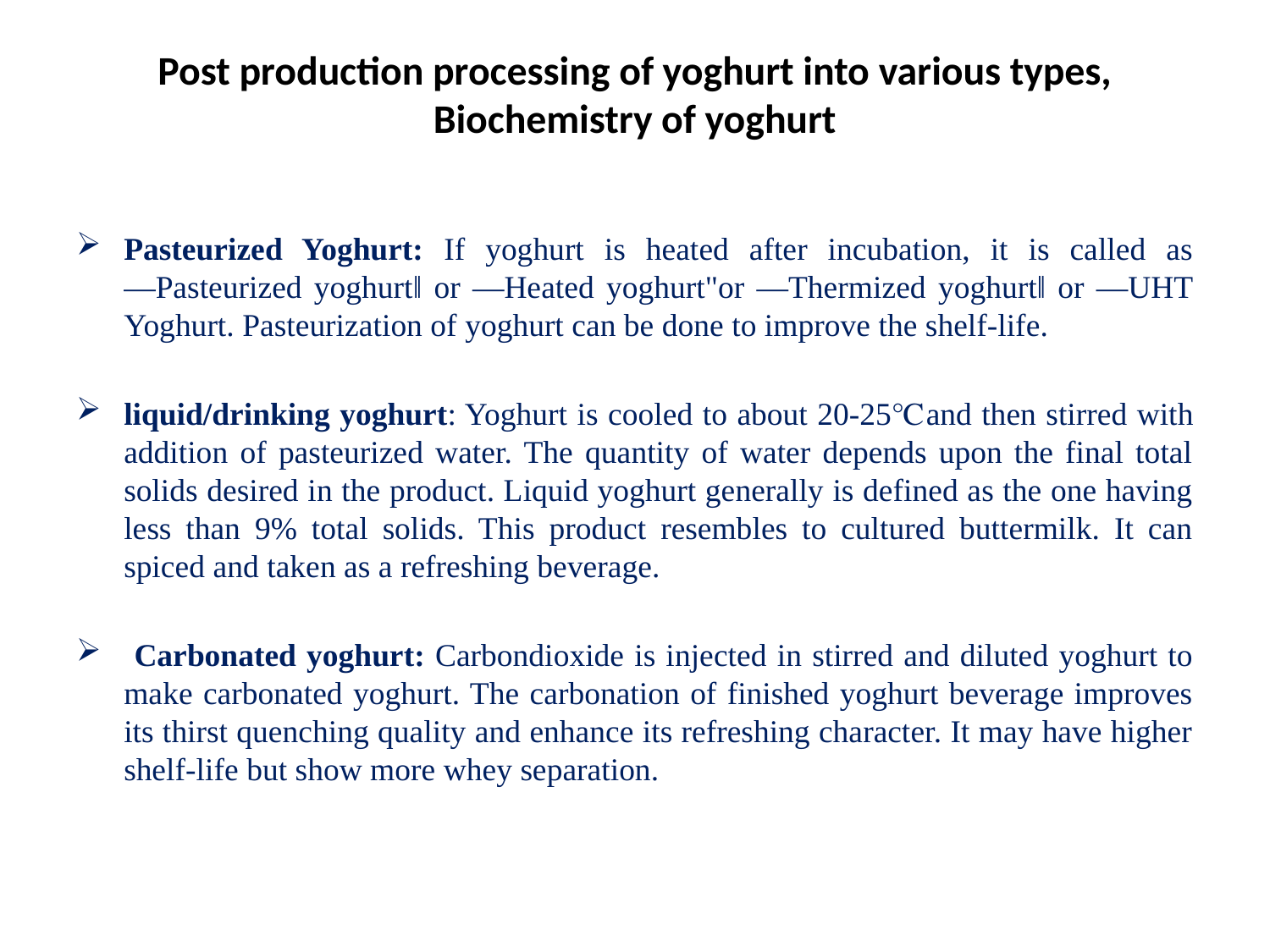

# Post production processing of yoghurt into various types, Biochemistry of yoghurt
Pasteurized Yoghurt: If yoghurt is heated after incubation, it is called as ―Pasteurized yoghurt‖ or ―Heated yoghurt"or ―Thermized yoghurt‖ or ―UHT Yoghurt. Pasteurization of yoghurt can be done to improve the shelf-life.

liquid/drinking yoghurt: Yoghurt is cooled to about 20-25℃and then stirred with addition of pasteurized water. The quantity of water depends upon the final total solids desired in the product. Liquid yoghurt generally is defined as the one having less than 9% total solids. This product resembles to cultured buttermilk. It can spiced and taken as a refreshing beverage.

 Carbonated yoghurt: Carbondioxide is injected in stirred and diluted yoghurt to make carbonated yoghurt. The carbonation of finished yoghurt beverage improves its thirst quenching quality and enhance its refreshing character. It may have higher shelf-life but show more whey separation.